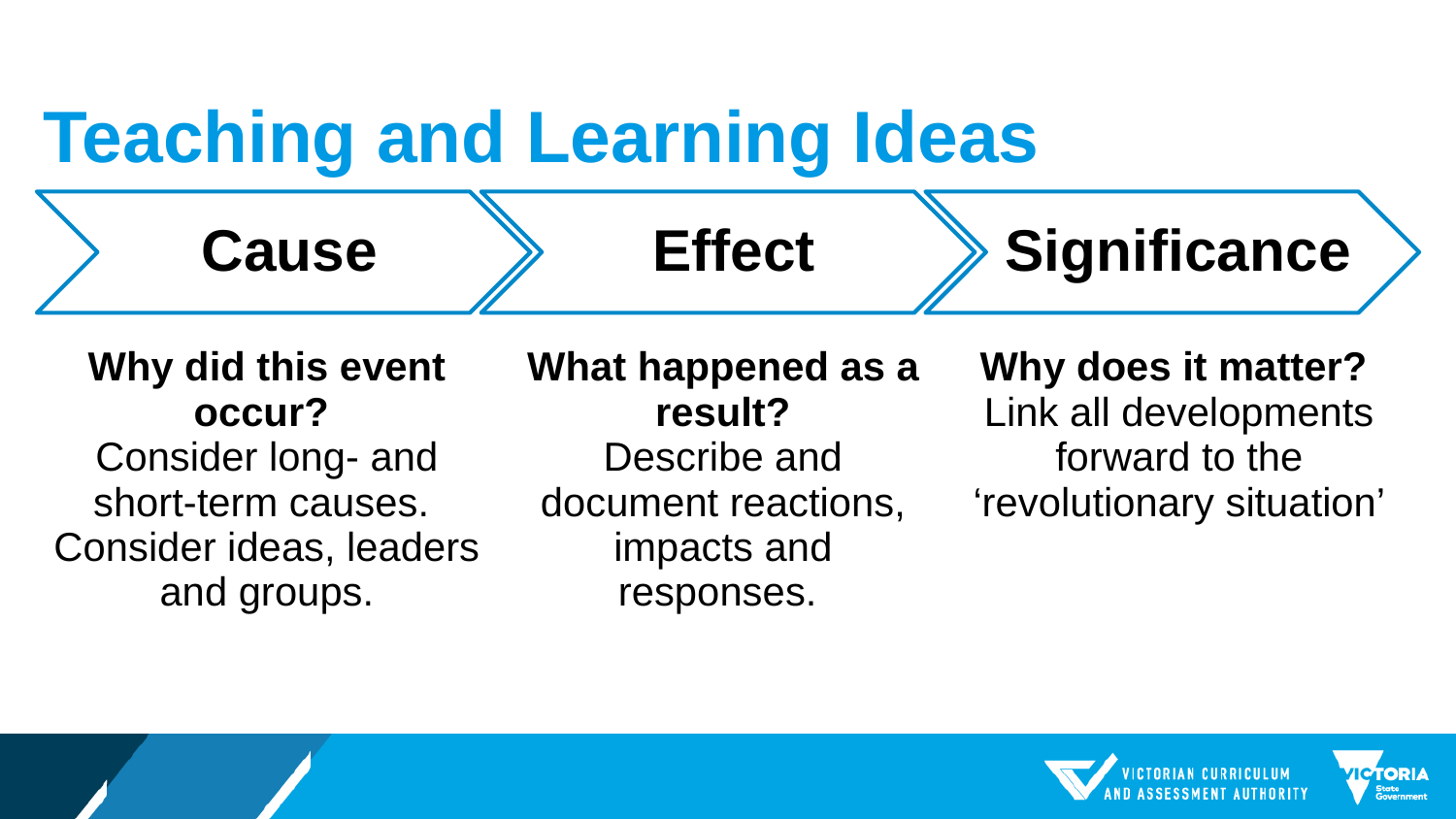

# Teaching and Learning Ideas
Cause
Effect
Significance
| Why did this event occur? Consider long- and short-term causes. Consider ideas, leaders and groups. | What happened as a result? Describe and document reactions, impacts and responses. | Why does it matter? Link all developments forward to the ‘revolutionary situation’ |
| --- | --- | --- |